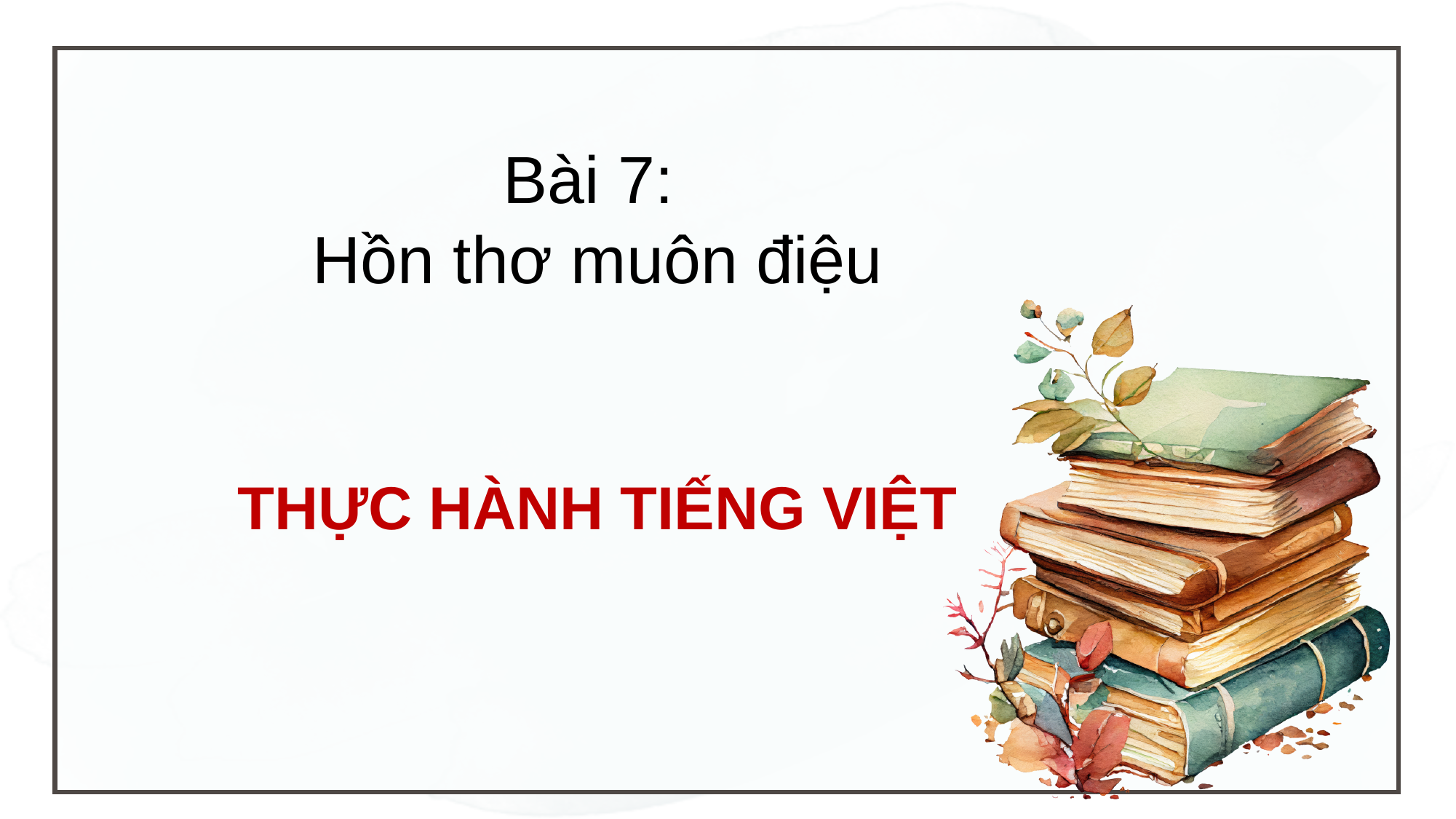

Bài 7:
Hồn thơ muôn điệu

THỰC HÀNH TIẾNG VIỆT